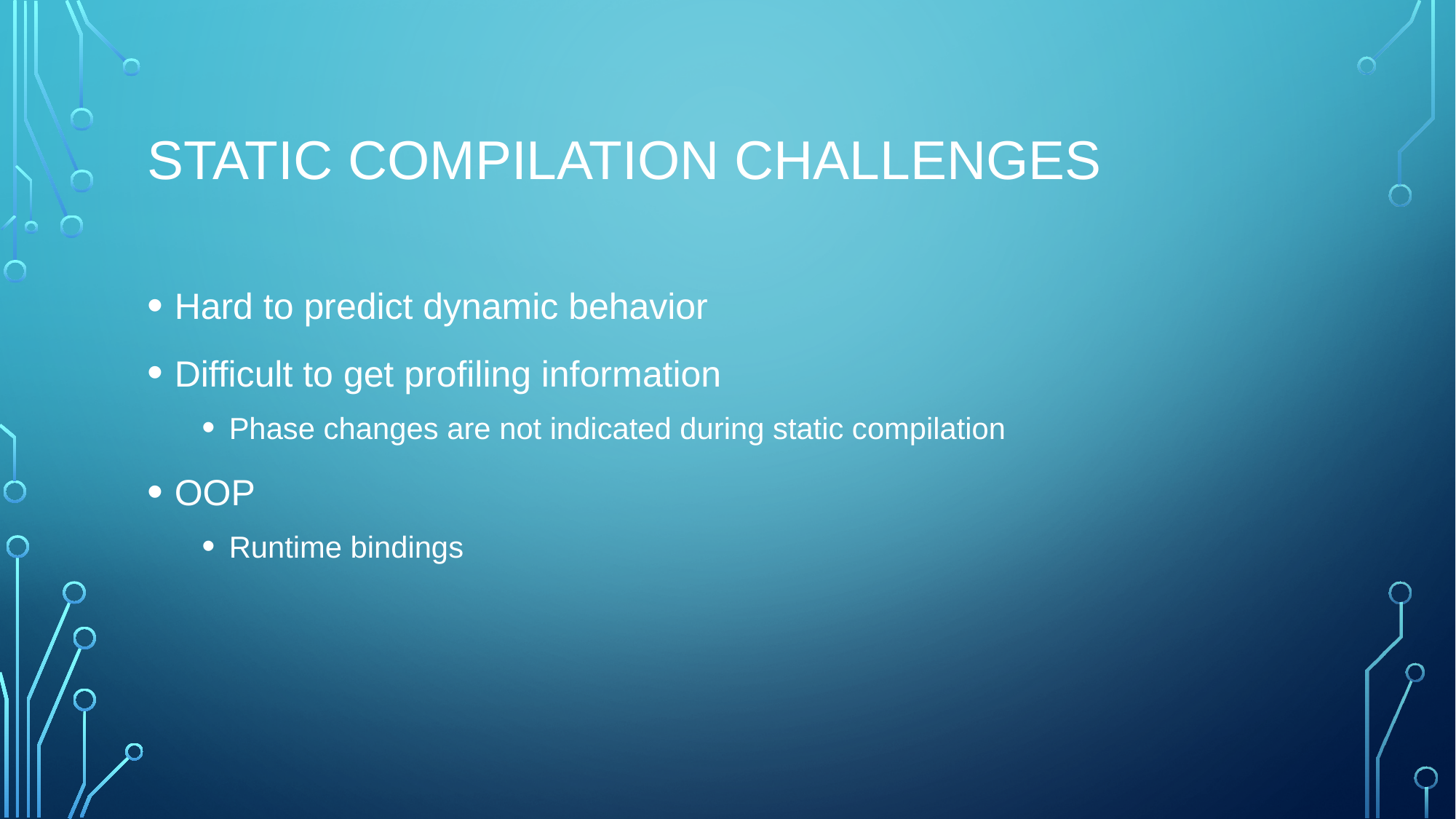

# Static Compilation Challenges
Hard to predict dynamic behavior
Difficult to get profiling information
Phase changes are not indicated during static compilation
OOP
Runtime bindings